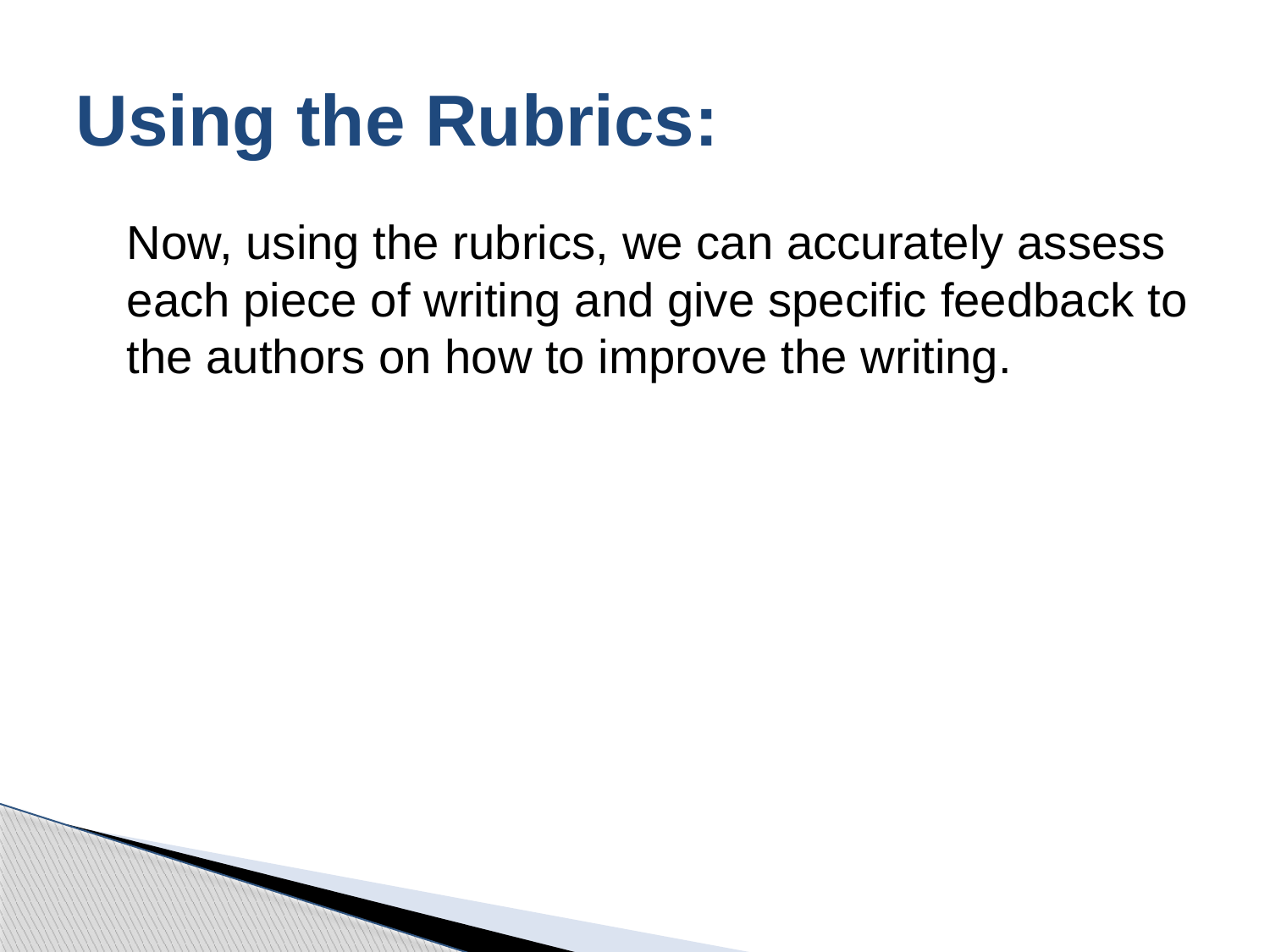

# Using the Rubrics:
	Now, using the rubrics, we can accurately assess each piece of writing and give specific feedback to the authors on how to improve the writing.